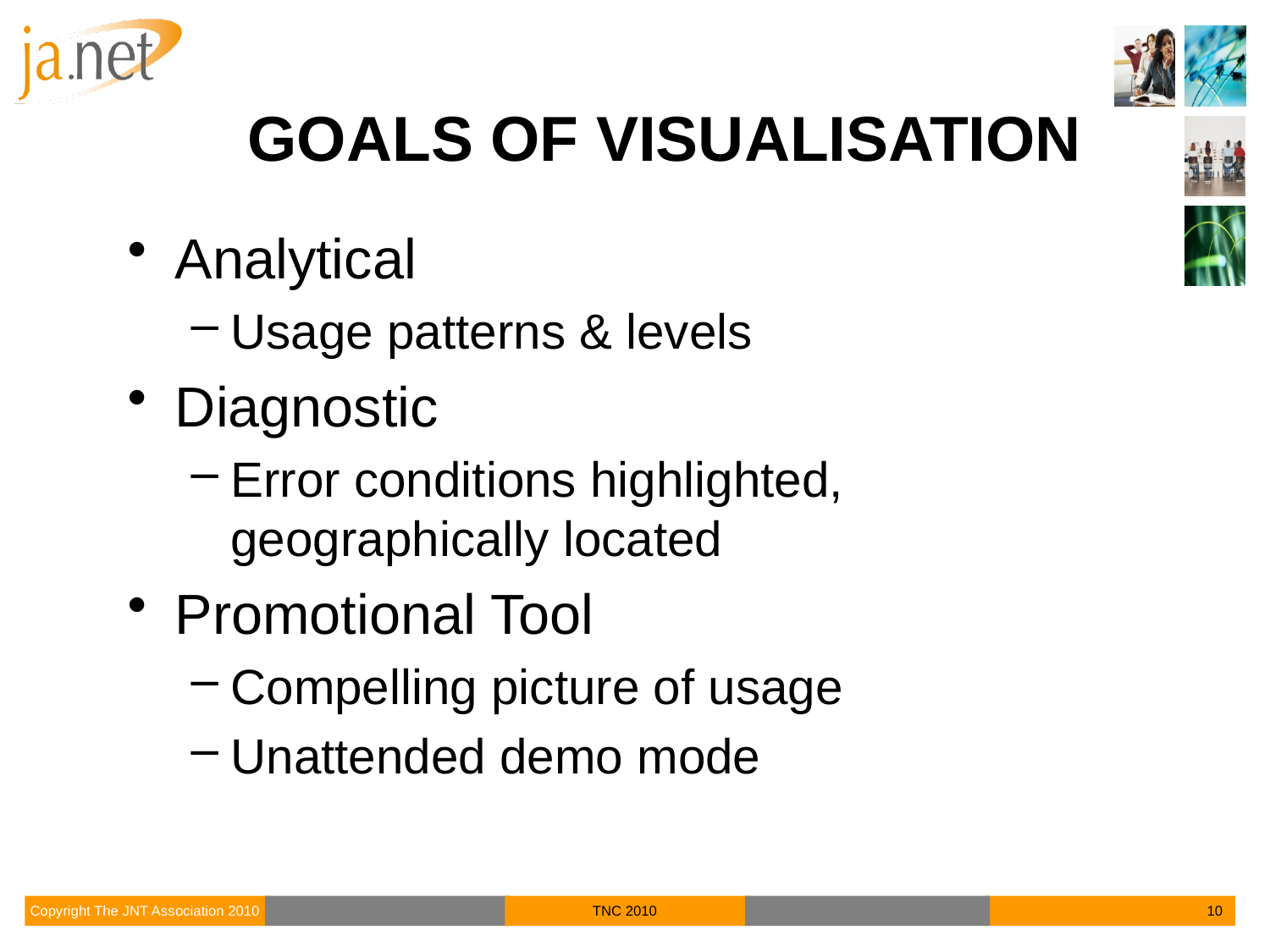

# Goals of Visualisation
Analytical
Usage patterns & levels
Diagnostic
Error conditions highlighted, geographically located
Promotional Tool
Compelling picture of usage
Unattended demo mode